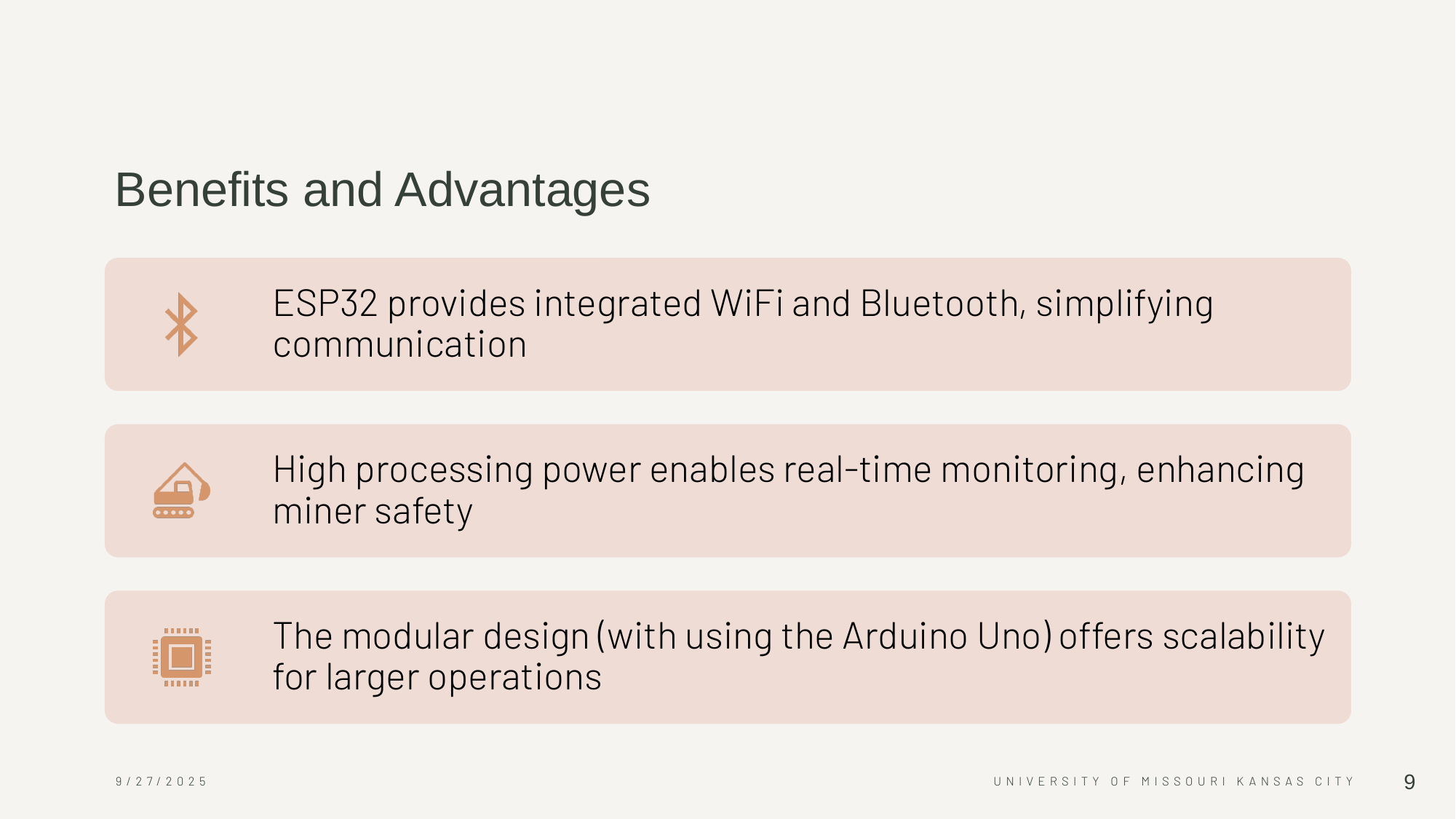

# Benefits and Advantages
ESP32 provides integrated WiFi and Bluetooth, simplifying communication
High processing power enables real-time monitoring, enhancing miner safety
The modular design (with using the Arduino Uno) offers scalability for larger operations
9/27/2025
University of Missouri Kansas City
9